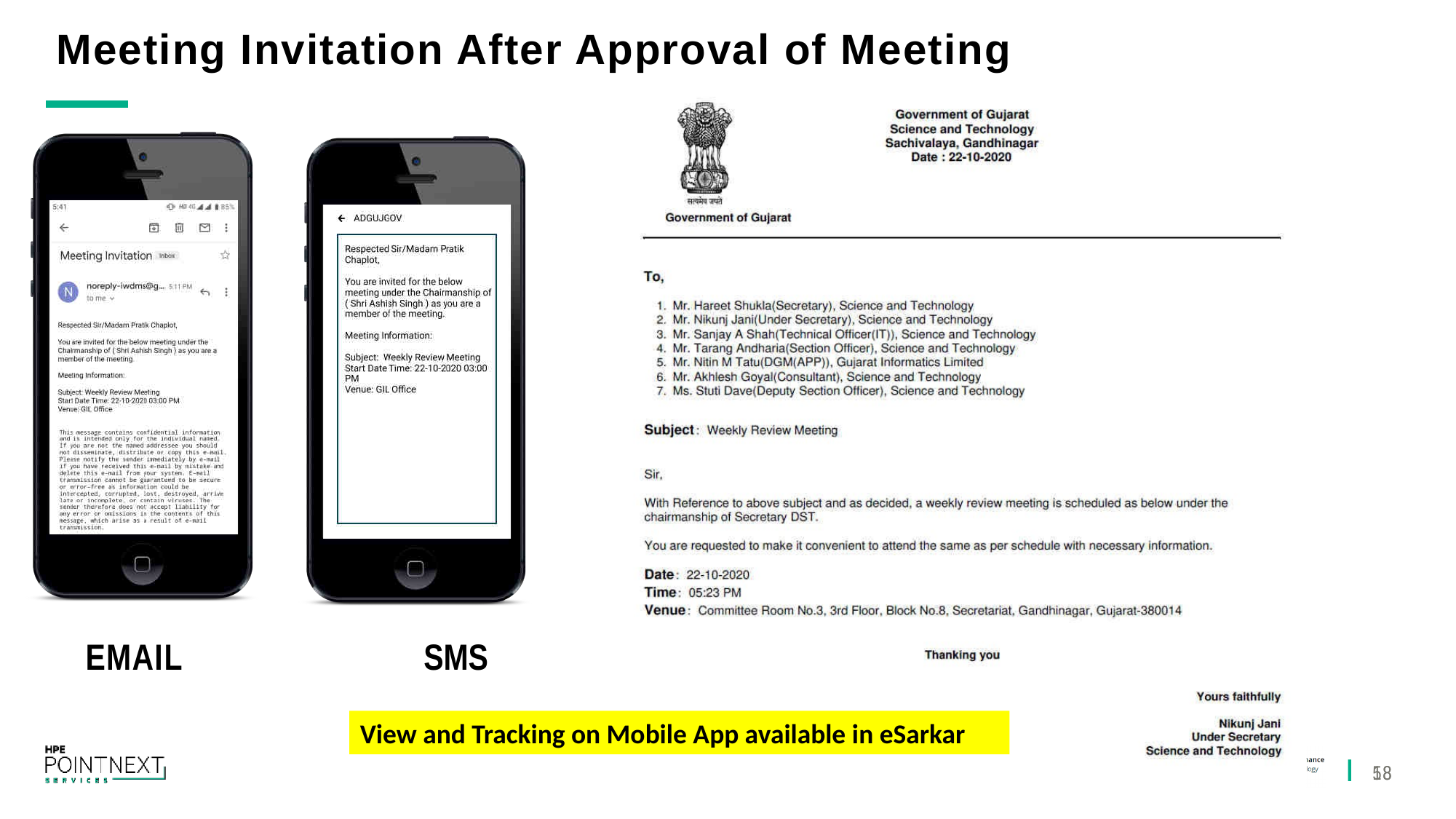

Meeting Invitation After Approval of Meeting

EMAIL
SMS
View and Tracking on Mobile App available in eSarkar

58
18